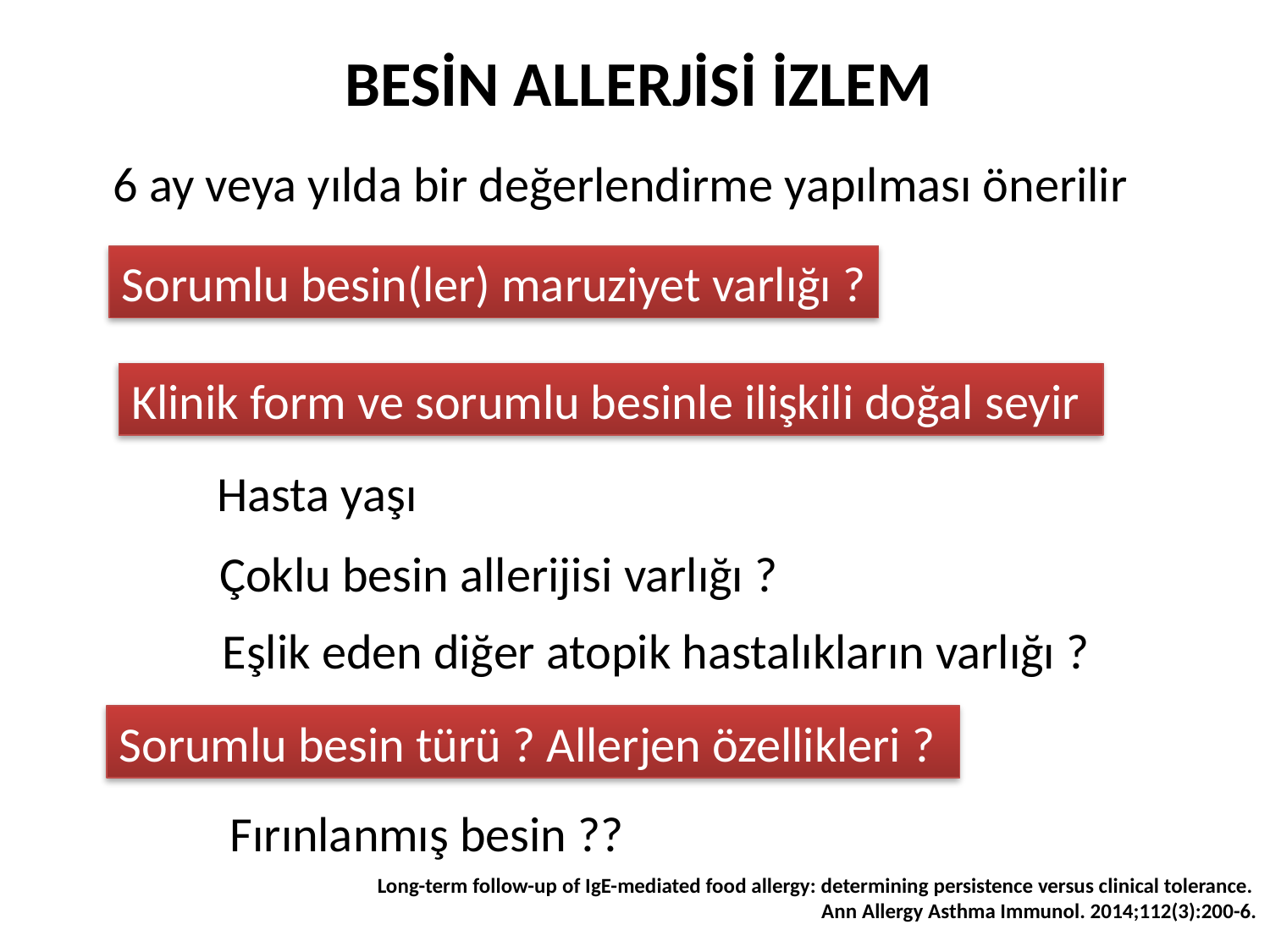

BESİN ALLERJİSİ İZLEM
6 ay veya yılda bir değerlendirme yapılması önerilir
Sorumlu besin(ler) maruziyet varlığı ?
Klinik form ve sorumlu besinle ilişkili doğal seyir
Hasta yaşı
Çoklu besin allerijisi varlığı ?
Eşlik eden diğer atopik hastalıkların varlığı ?
Sorumlu besin türü ? Allerjen özellikleri ?
Fırınlanmış besin ??
Long-term follow-up of IgE-mediated food allergy: determining persistence versus clinical tolerance.
Ann Allergy Asthma Immunol. 2014;112(3):200-6.